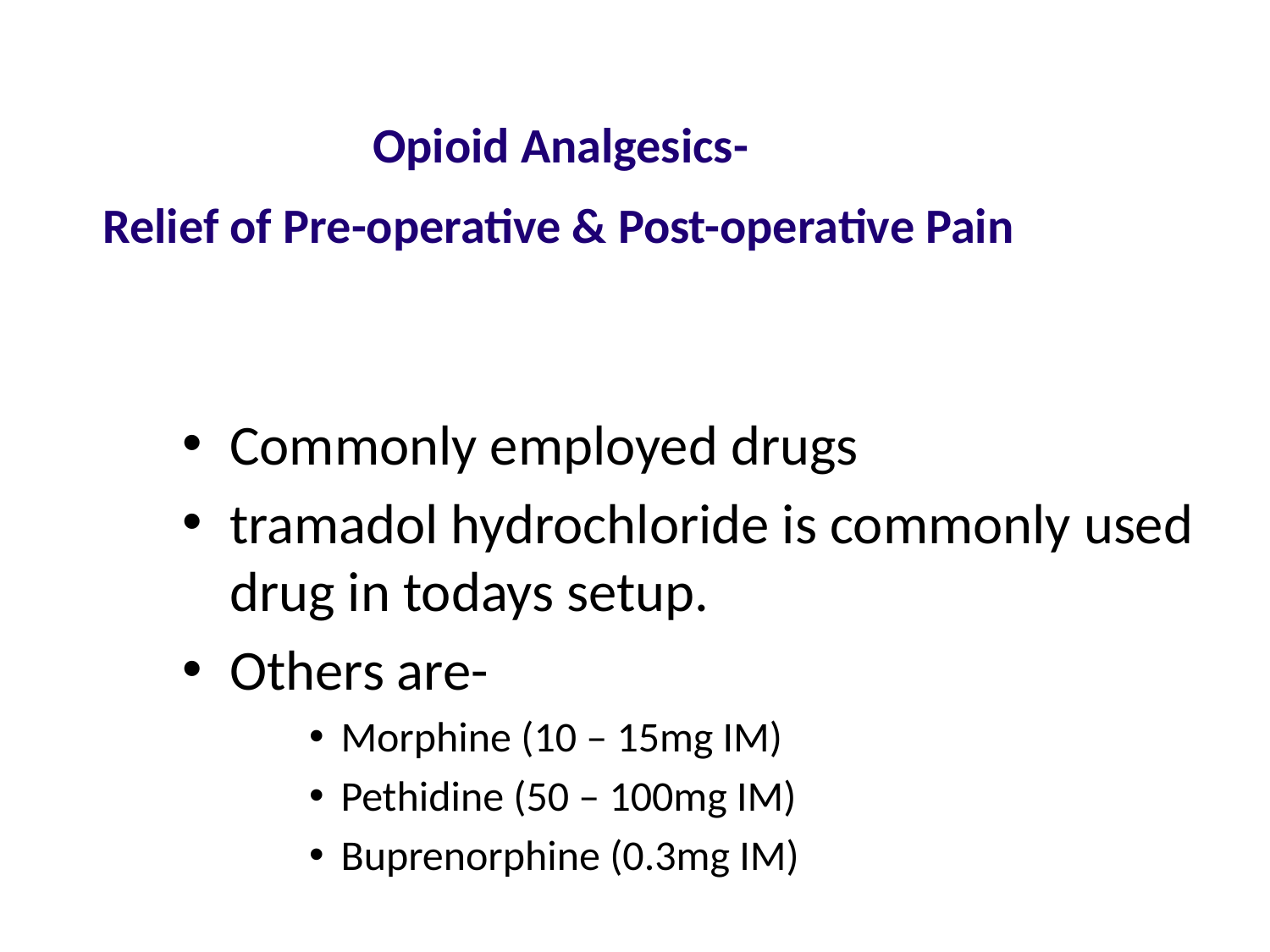

# Opioid Analgesics- Relief of Pre-operative & Post-operative Pain
Commonly employed drugs
tramadol hydrochloride is commonly used drug in todays setup.
Others are-
Morphine (10 – 15mg IM)
Pethidine (50 – 100mg IM)
Buprenorphine (0.3mg IM)